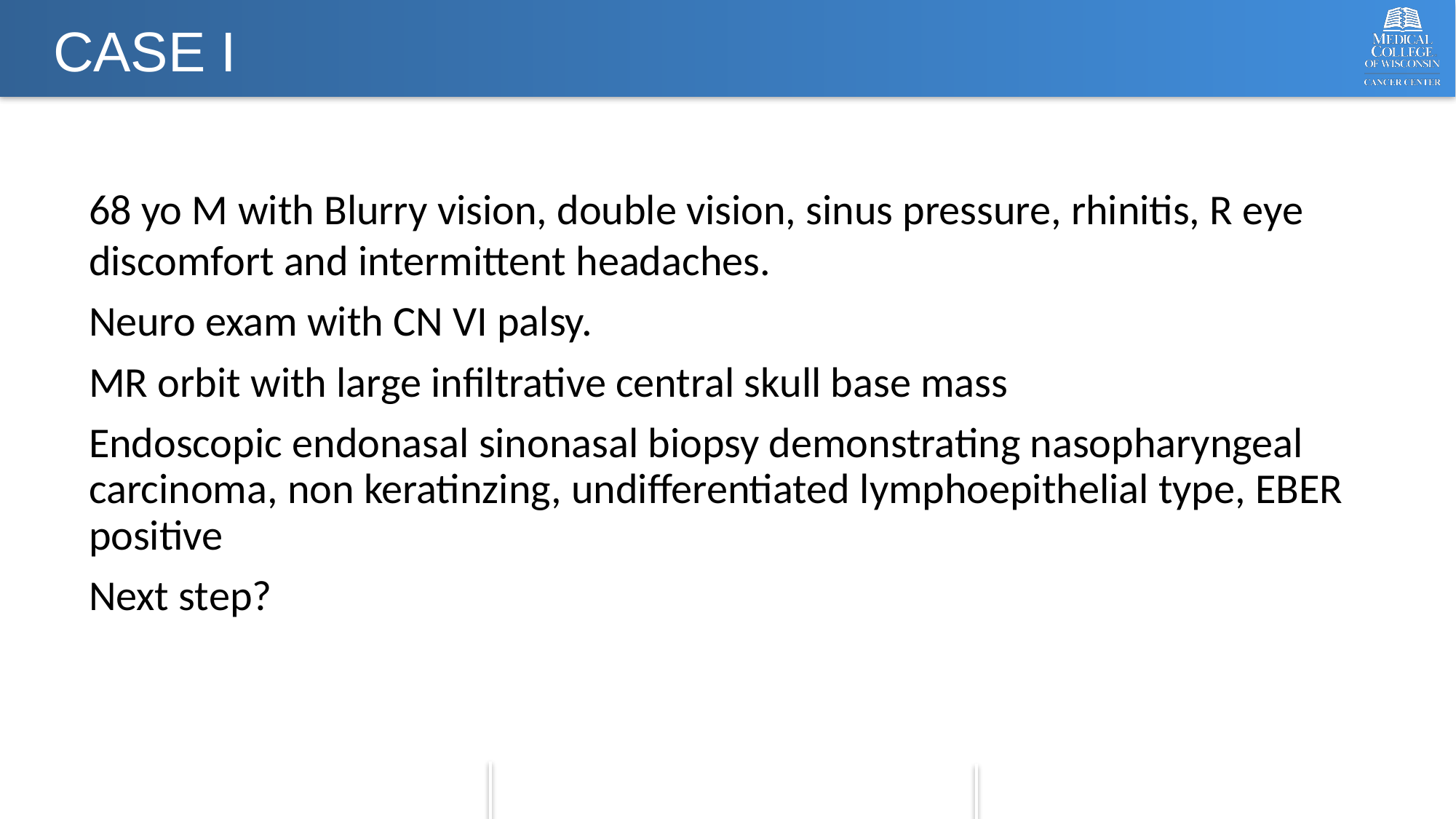

# Case I
68 yo M with Blurry vision, double vision, sinus pressure, rhinitis, R eye discomfort and intermittent headaches.
Neuro exam with CN VI palsy.
MR orbit with large infiltrative central skull base mass
Endoscopic endonasal sinonasal biopsy demonstrating nasopharyngeal carcinoma, non keratinzing, undifferentiated lymphoepithelial type, EBER positive
Next step?